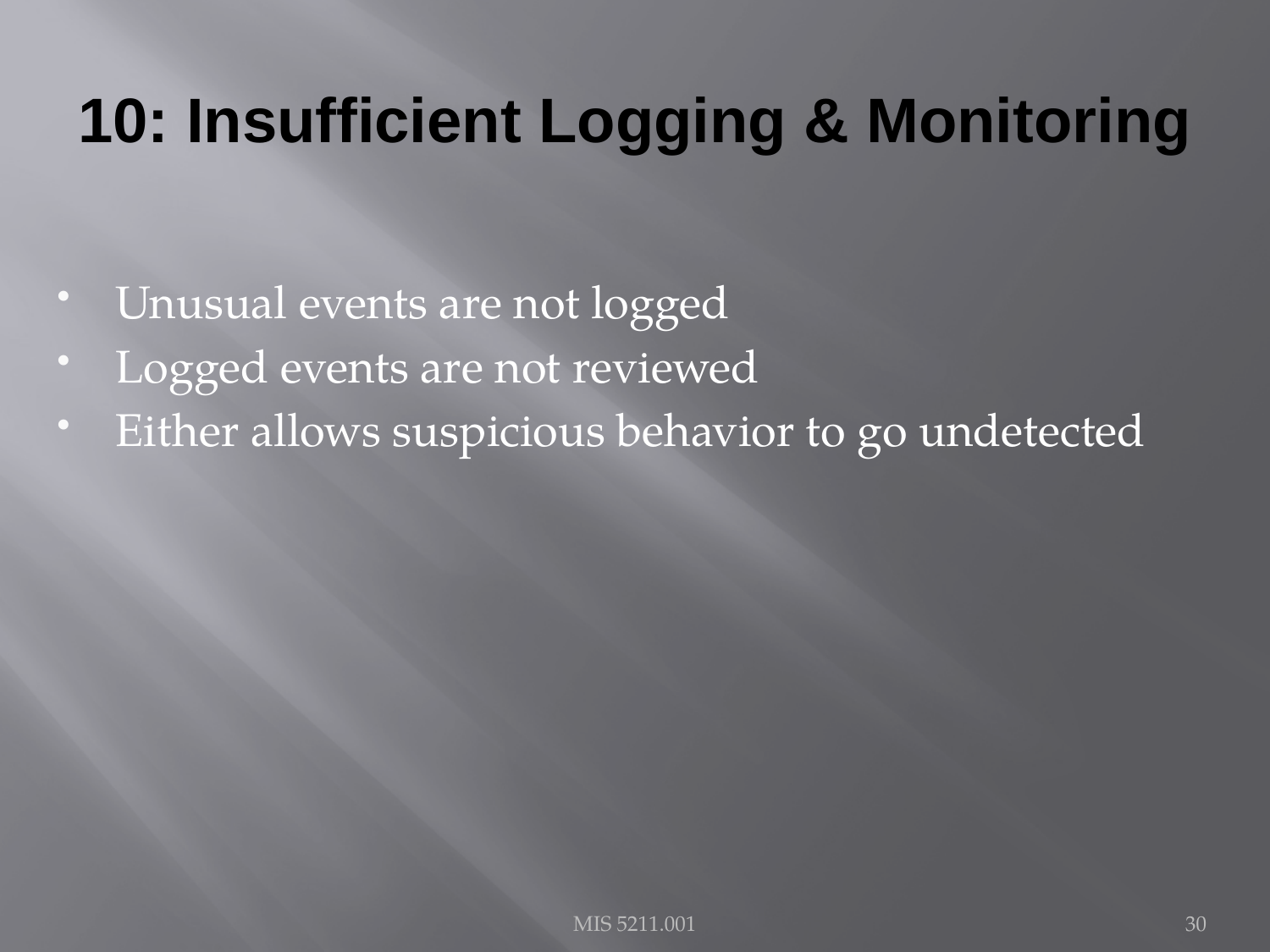

# 10: Insufficient Logging & Monitoring
Unusual events are not logged
Logged events are not reviewed
Either allows suspicious behavior to go undetected
MIS 5211.001
30